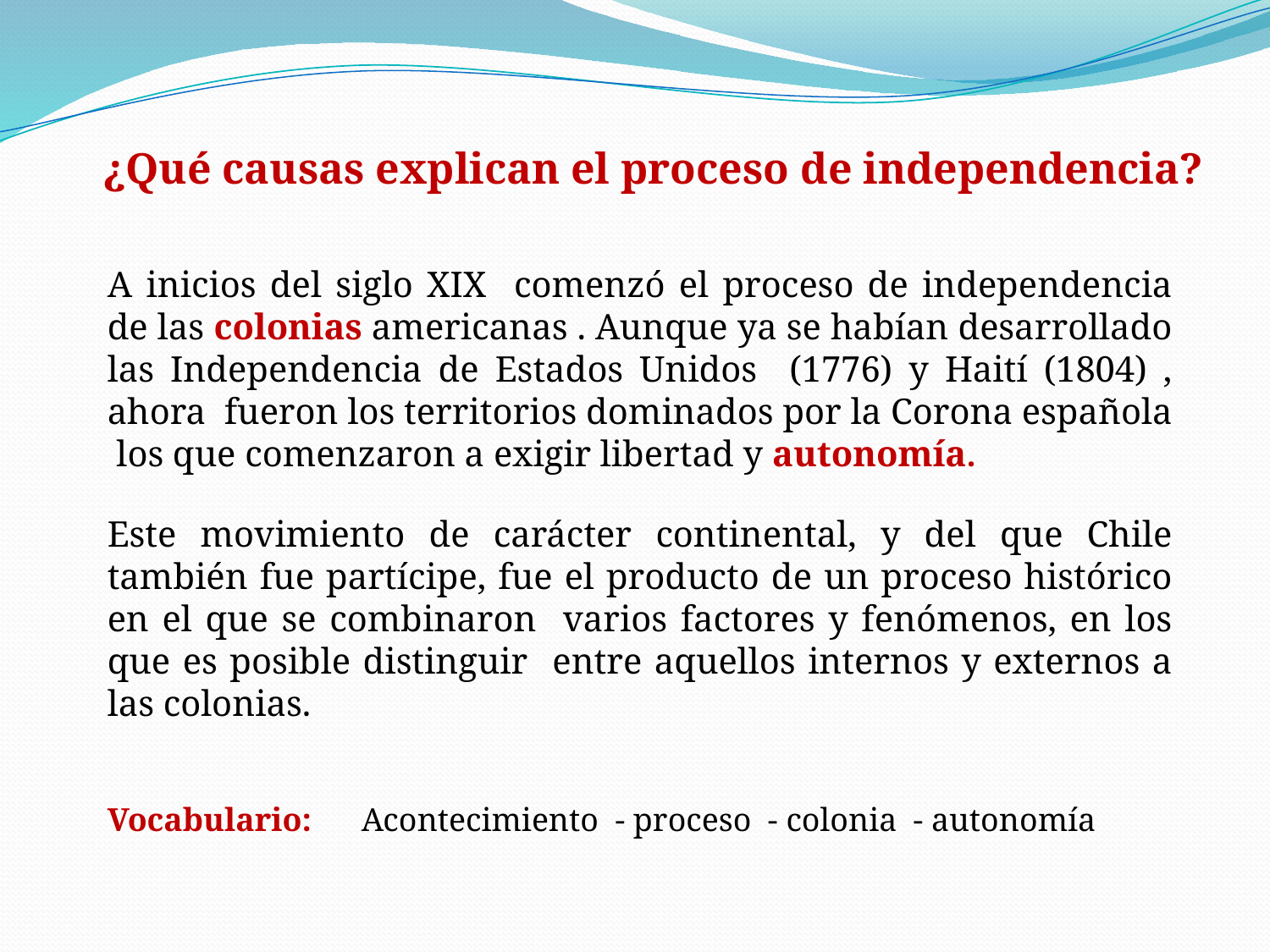

¿Qué causas explican el proceso de independencia?
A inicios del siglo XIX  comenzó el proceso de independencia de las colonias americanas . Aunque ya se habían desarrollado las Independencia de Estados Unidos  (1776) y Haití (1804) , ahora  fueron los territorios dominados por la Corona española  los que comenzaron a exigir libertad y autonomía.

Este movimiento de carácter continental, y del que Chile también fue partícipe, fue el producto de un proceso histórico en el que se combinaron  varios factores y fenómenos, en los que es posible distinguir  entre aquellos internos y externos a las colonias.

Vocabulario:      Acontecimiento  - proceso  - colonia  - autonomía